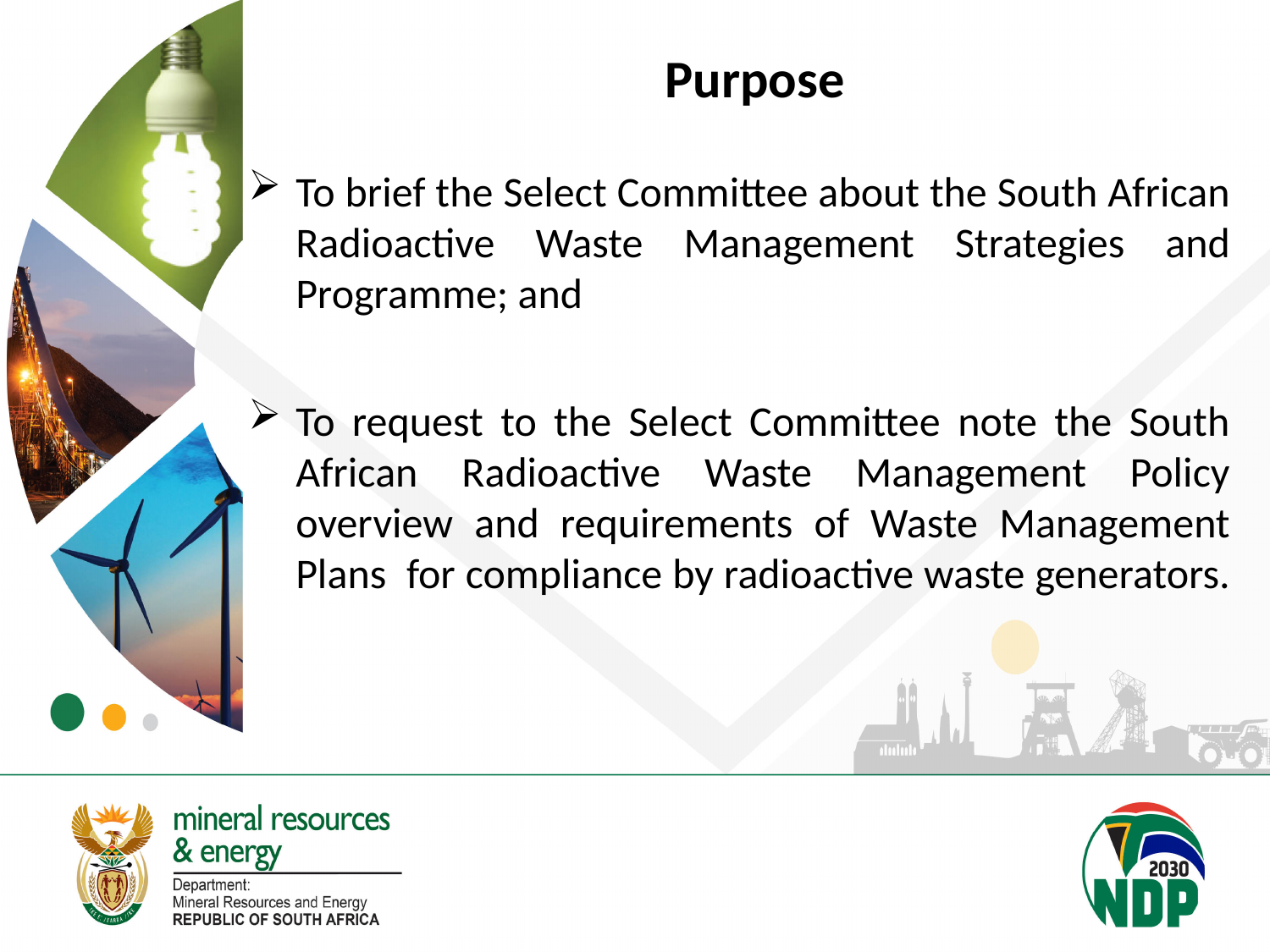

# Purpose

To brief the Select Committee about the South African Radioactive Waste Management Strategies and Programme; and

To request to the Select Committee note the South African Radioactive Waste Management Policy overview and requirements of Waste Management Plans  for compliance by radioactive waste generators.